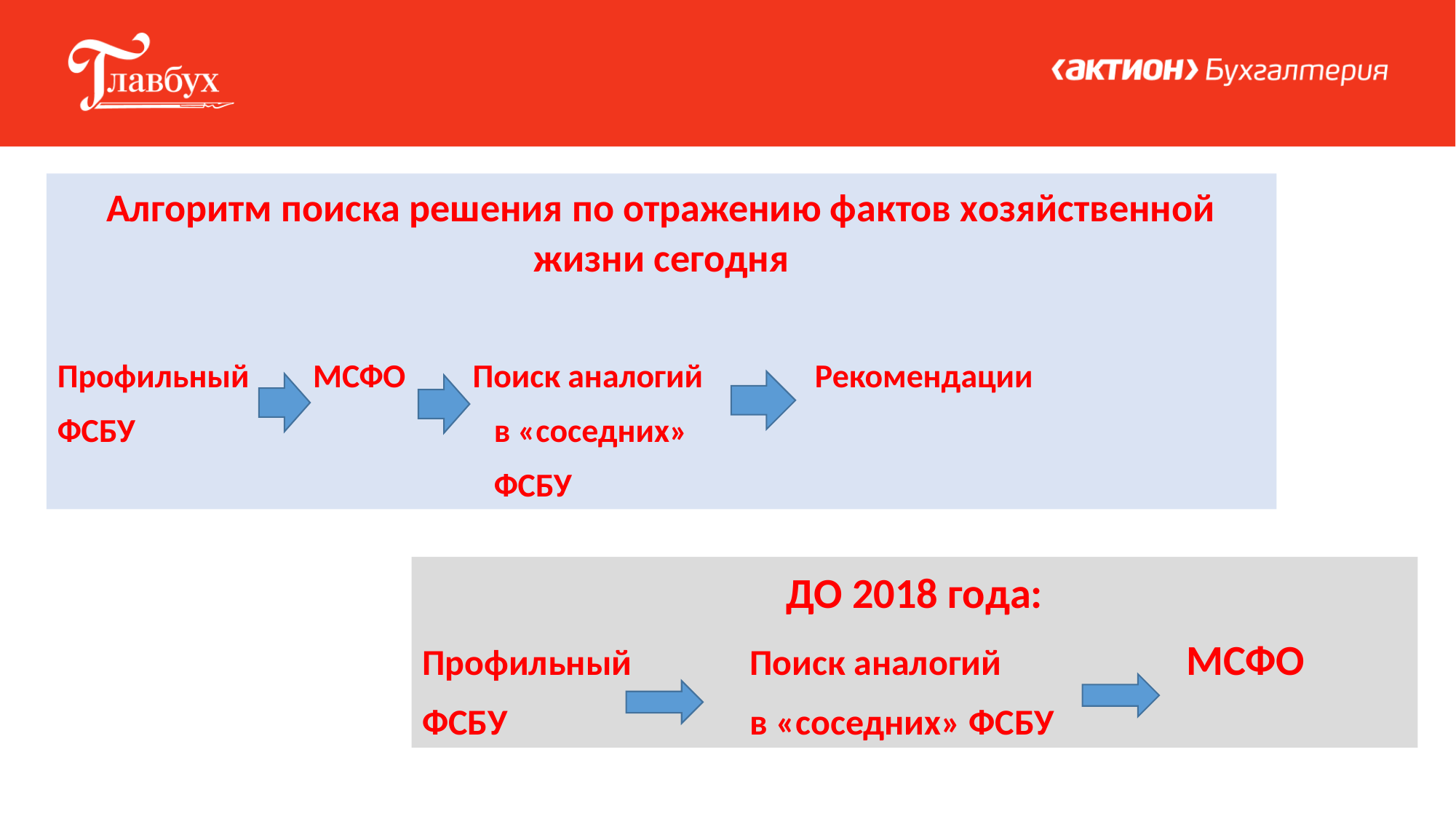

Алгоритм поиска решения по отражению фактов хозяйственной жизни сегодня

Профильный	     МСФО         Поиск аналогий               Рекомендации
ФСБУ				в «соседних»
				ФСБУ

ДО 2018 года:
Профильный	 	Поиск аналогий      		МСФО
ФСБУ			в «соседних» ФСБУ